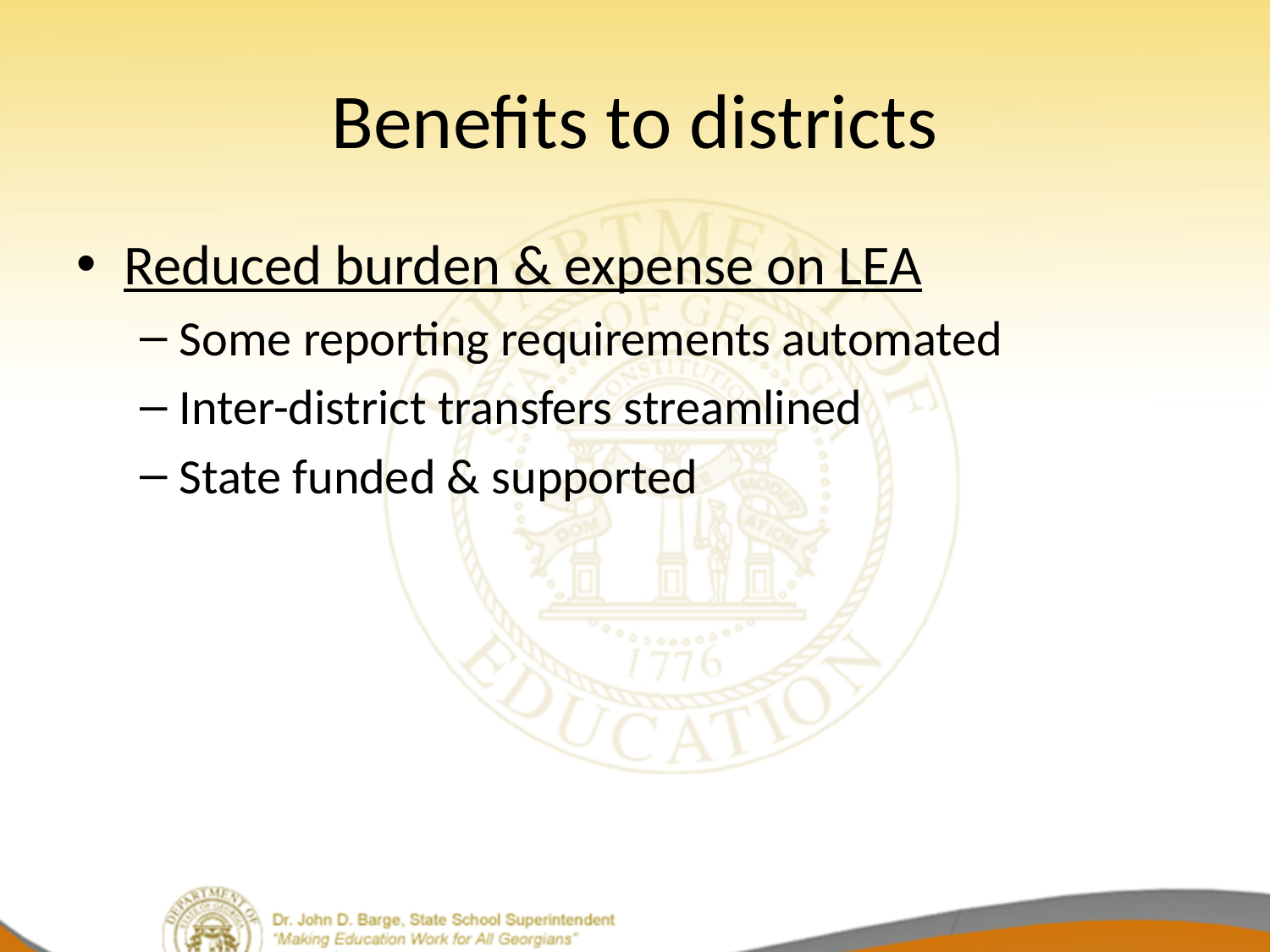

# Benefits to districts
Reduced burden & expense on LEA
Some reporting requirements automated
Inter-district transfers streamlined
State funded & supported